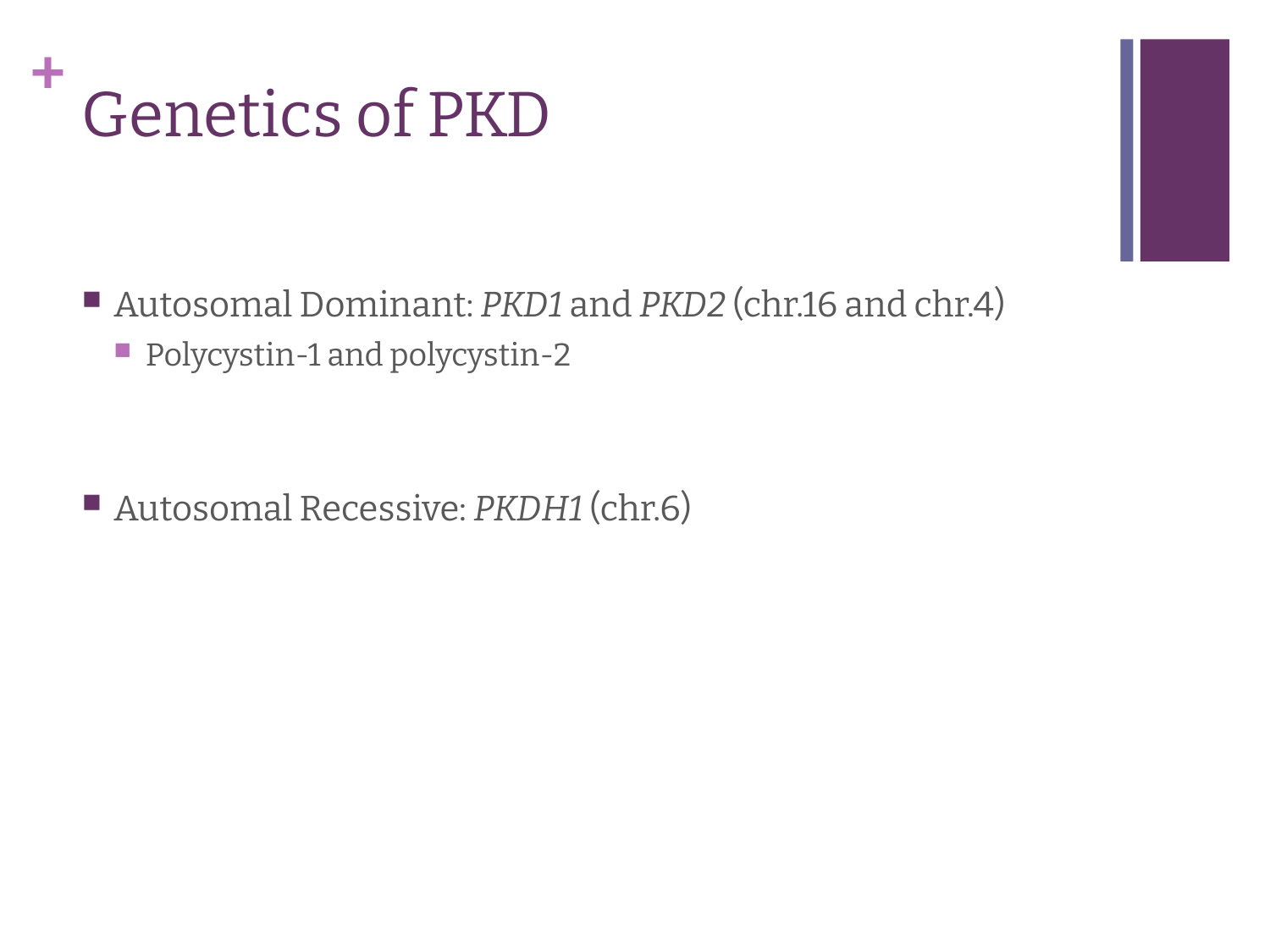

# Genetics of PKD
Autosomal Dominant: PKD1 and PKD2 (chr.16 and chr.4)
Polycystin-1 and polycystin-2

Autosomal Recessive: PKDH1 (chr.6)